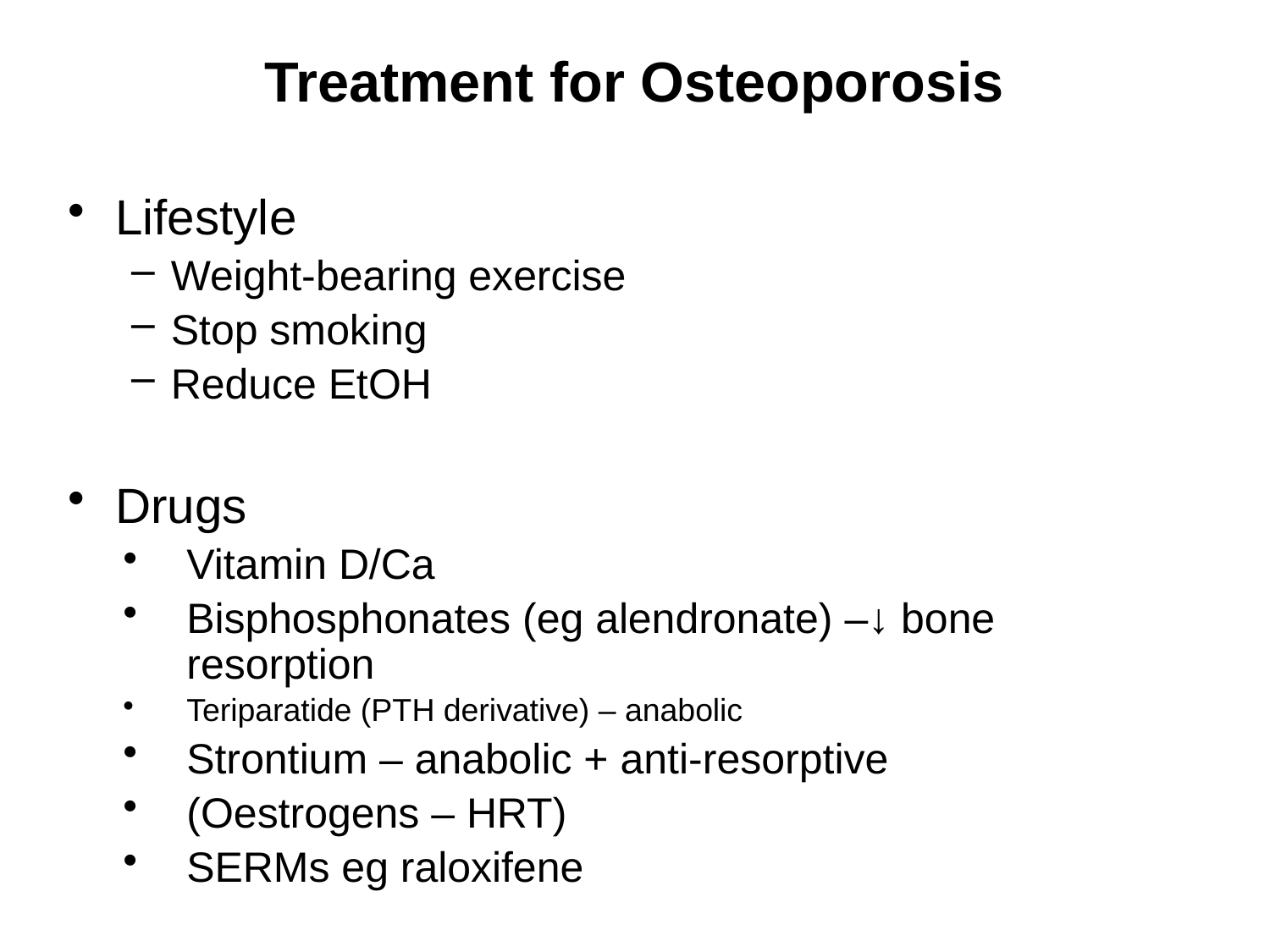

# Treatment for Osteoporosis
Lifestyle
Weight-bearing exercise
Stop smoking
Reduce EtOH

Drugs
Vitamin D/Ca
Bisphosphonates (eg alendronate) –↓ bone resorption
Teriparatide (PTH derivative) – anabolic
Strontium – anabolic + anti-resorptive
(Oestrogens – HRT)
SERMs eg raloxifene